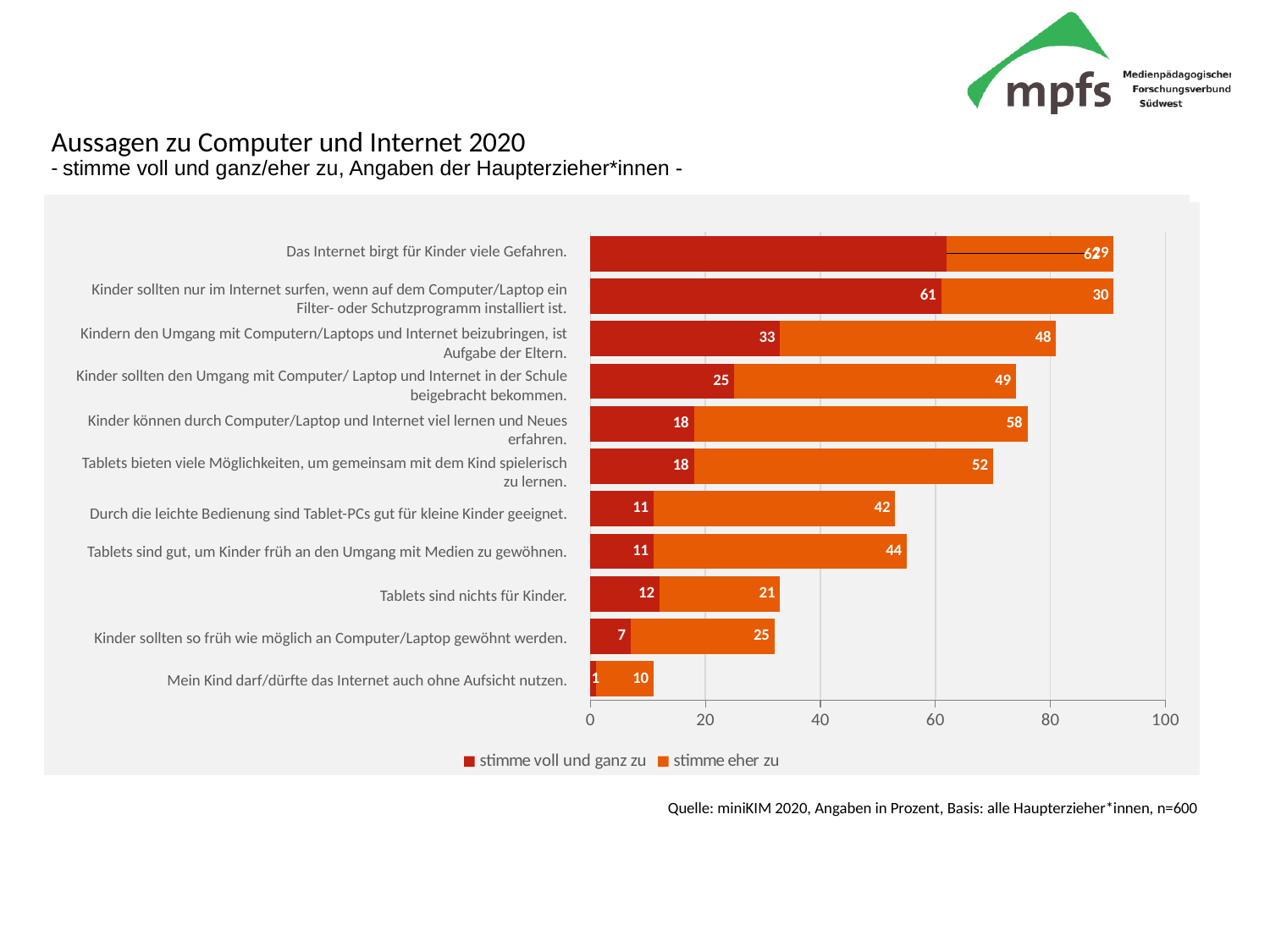

# Aussagen zu Computer und Internet 2020 - stimme voll und ganz/eher zu, Angaben der Haupterzieher*innen -

### Chart

| Category | stimme voll und ganz zu | stimme eher zu |
|---|---|---|
| Mein Kind darf/dürfte das Internet auch ohne Aufsicht nutzen. | 1.0 | 10.0 |
| Kinder sollten so früh wie möglich an Computer/Laptop gewöhnt werden. | 7.0 | 25.0 |
| Tablets sind nichts für Kinder. | 12.0 | 21.0 |
| Tablets sind gut, um Kinder früh an den Umgang mit Medien zu gewöhnen. | 11.0 | 44.0 |
| Durch die leichte Bedienung sind Tablet-PCs gut für kleine Kinder geeignet. | 11.0 | 42.0 |
| Tablets bieten viele Möglichkeiten, um gemeinsam mit dem Kind spielerisch zu lernen. | 18.0 | 52.0 |
| Kinder können durch Computer/Laptop und Internet viel lernen und Neues erfahren. | 18.0 | 58.0 |
| Kinder sollten den Umgang mit Computer/ Laptop und Internet in der Schule beigebracht bekommen. | 25.0 | 49.0 |
| Kindern den Umgang mit Computern/Laptops und Internet beizubringen, ist Aufgabe der Eltern. | 33.0 | 48.0 |
| Kinder sollten nur im Internet surfen, wenn auf dem Computer/Laptop ein Filter- oder Schutzprogramm installiert ist. | 61.0 | 30.0 |
| Das Internet birgt für Kinder viele Gefahren. | 62.0 | 29.0 |

### Chart

| Category | stimme voll und ganz zu |
|---|---|
| Kinder können durch Computer/Laptop und Internet viel lernen und Neues erfahren. | 17.88 |
| Tablets bieten viele Möglichkeiten, um gemeinsam mit dem Kind spielerisch zu lernen. | 17.94 |
| Durch die leichte Bedienung sind Tablet-PCs gut für kleine Kinder geeignet. | 10.88 |
| Tablets sind gut, um Kinder früh an den Umgang mit Medien zu gewöhnen. | 10.61 |
| Tablets sind nichts für Kinder. | 12.05 |
| Kinder sollten so früh wie möglich an Computer/Laptop gewöhnt werden. | 6.68 |
| Mein Kind darf/dürfte das Internet auch ohne Aufsicht nutzen. | 0.75 |
Das Internet birgt für Kinder viele Gefahren.

Kinder sollten nur im Internet surfen, wenn auf dem Computer/Laptop ein Filter- oder Schutzprogramm installiert ist.

Kindern den Umgang mit Computern/Laptops und Internet beizubringen, ist Aufgabe der Eltern.

Kinder sollten den Umgang mit Computer/ Laptop und Internet in der Schule beigebracht bekommen.

Kinder können durch Computer/Laptop und Internet viel lernen und Neues erfahren.

Tablets bieten viele Möglichkeiten, um gemeinsam mit dem Kind spielerisch zu lernen.

Durch die leichte Bedienung sind Tablet-PCs gut für kleine Kinder geeignet.

Tablets sind gut, um Kinder früh an den Umgang mit Medien zu gewöhnen.

Tablets sind nichts für Kinder.

Kinder sollten so früh wie möglich an Computer/Laptop gewöhnt werden.

Mein Kind darf/dürfte das Internet auch ohne Aufsicht nutzen.
Quelle: miniKIM 2020, Angaben in Prozent, Basis: alle Haupterzieher*innen, n=600